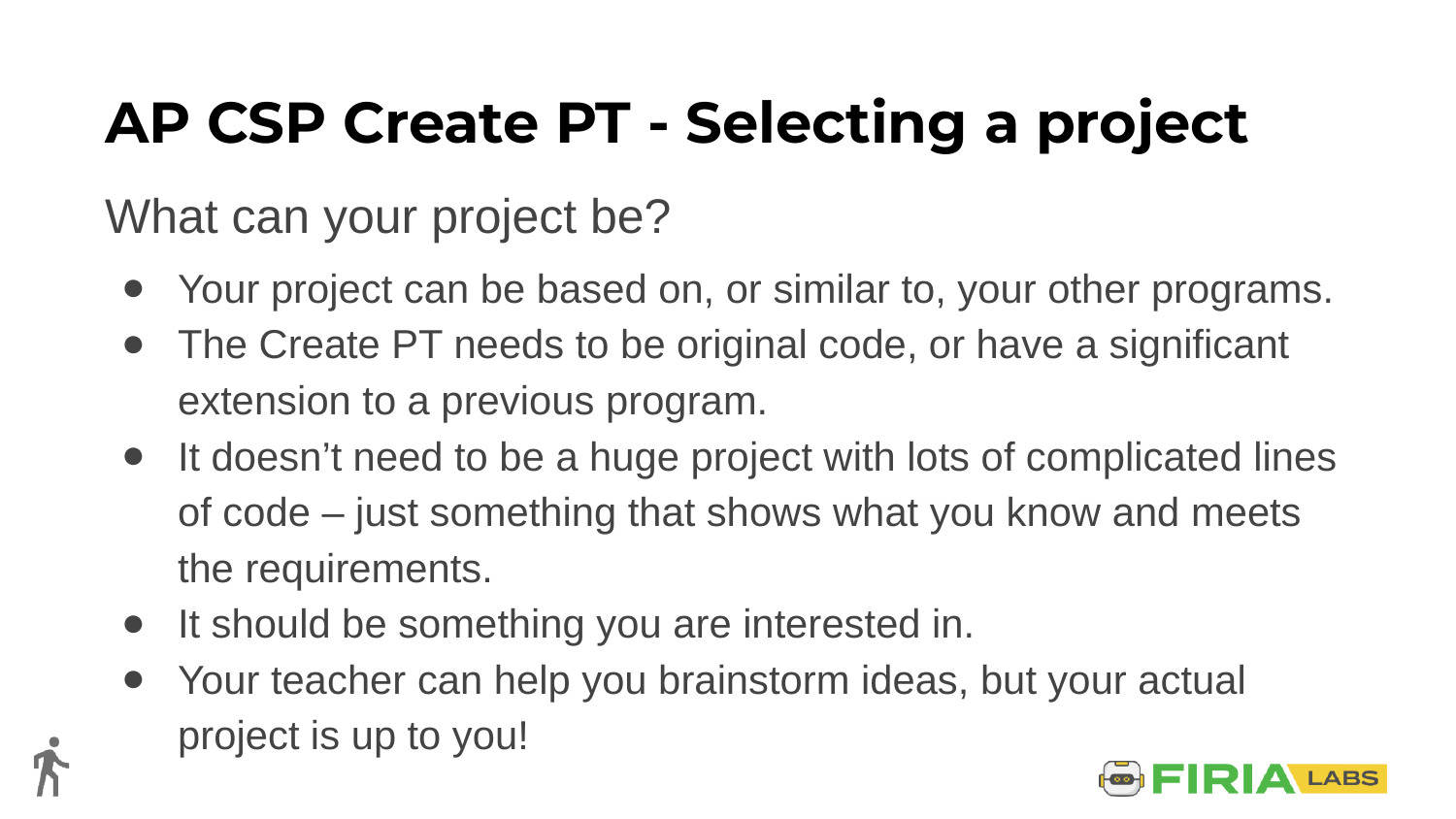

# AP CSP Create PT - Selecting a project

What can your project be?
Your project can be based on, or similar to, your other programs.
The Create PT needs to be original code, or have a significant extension to a previous program.
It doesn’t need to be a huge project with lots of complicated lines of code – just something that shows what you know and meets the requirements.
It should be something you are interested in.
Your teacher can help you brainstorm ideas, but your actual project is up to you!